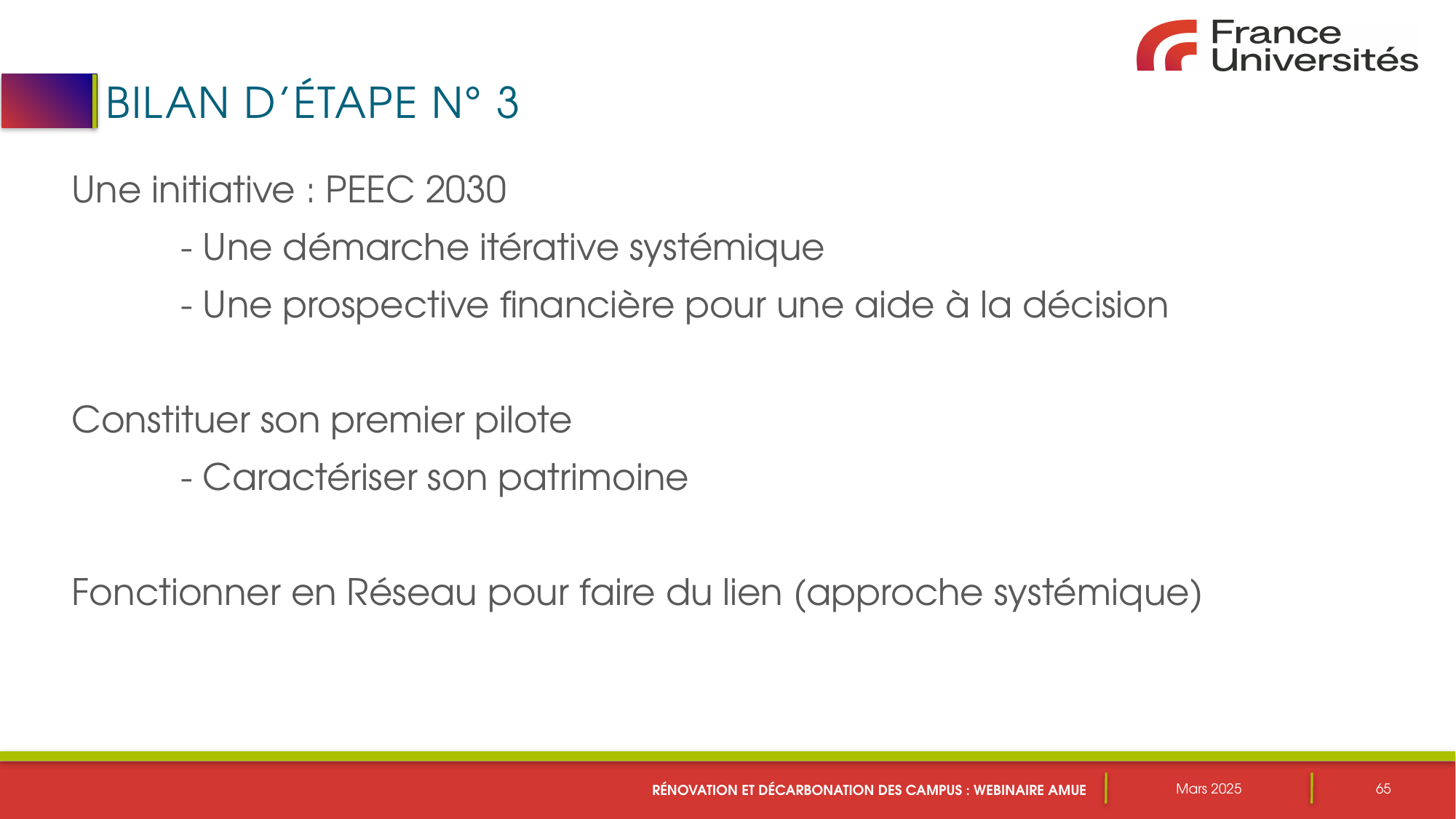

# Bilan d’étape n° 3
Une initiative : PEEC 2030
	- Une démarche itérative systémique
	- Une prospective financière pour une aide à la décision

Constituer son premier pilote
	- Caractériser son patrimoine

Fonctionner en Réseau pour faire du lien (approche systémique)